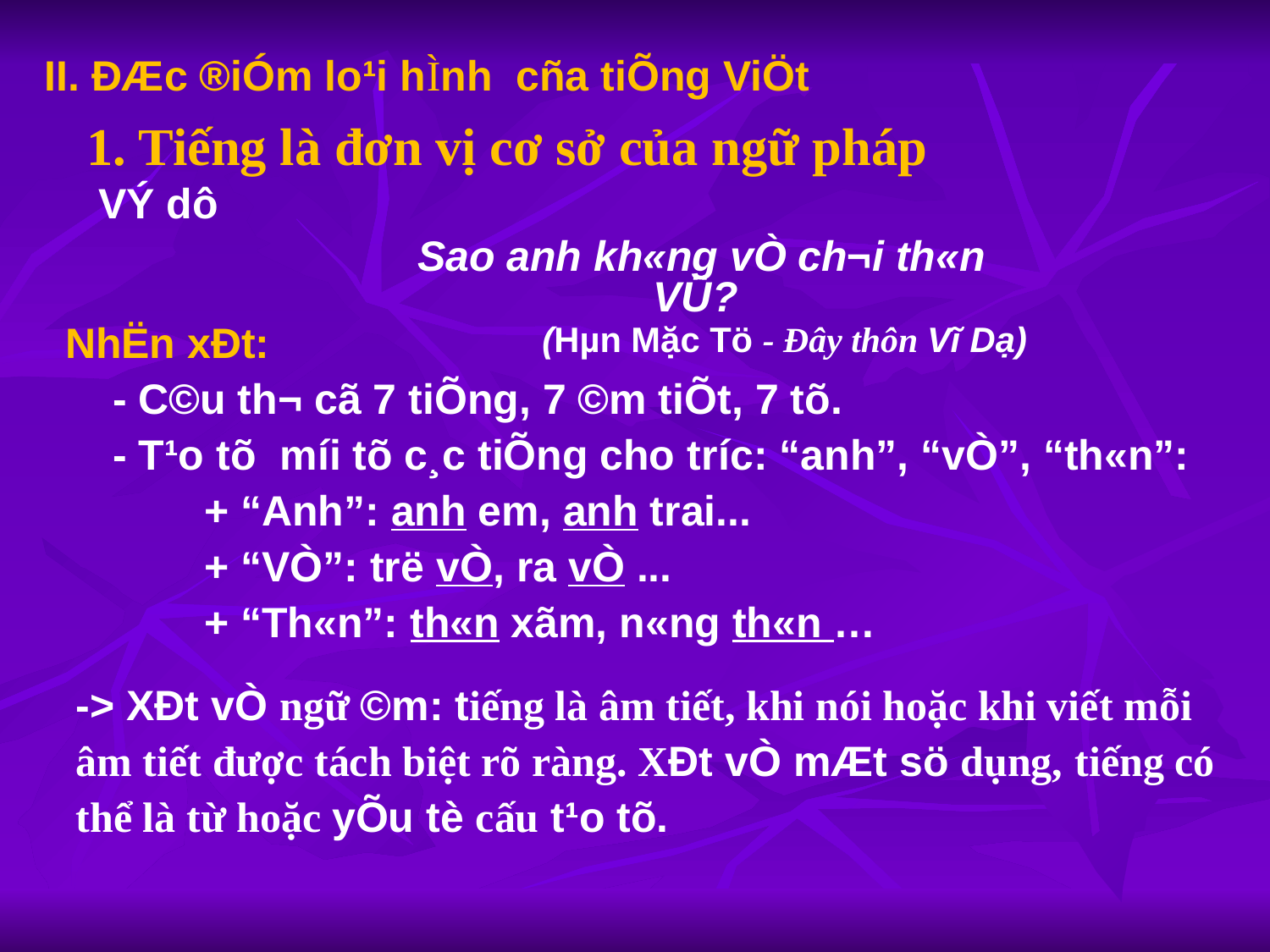

II. ĐÆc ®iÓm lo¹i hÌnh  cña tiÕng ViÖt
1. Tiếng là đơn vị cơ sở của ngữ pháp
 VÝ dô
Sao anh kh«ng vÒ ch¬i th«n VÜ?
              (Hµn Mặc Tö - Đây thôn Vĩ Dạ)
NhËn xÐt:
    - C©u th¬ cã 7 tiÕng, 7 ©m tiÕt, 7 tõ.
    - T¹o tõ  míi tõ c¸c tiÕng cho tr­íc: “anh”, “vÒ”, “th«n”:
      	 + “Anh”: anh em, anh trai...
      	 + “VÒ”: trë vÒ, ra vÒ ...
       	 + “Th«n”: th«n xãm, n«ng th«n …
-> XÐt vÒ ngữ ©m: tiếng là âm tiết, khi nói hoặc khi viết mỗi âm tiết được tách biệt rõ ràng. XÐt vÒ mÆt sö dụng, tiếng có thể là từ hoặc yÕu tè cấu t¹o tõ.